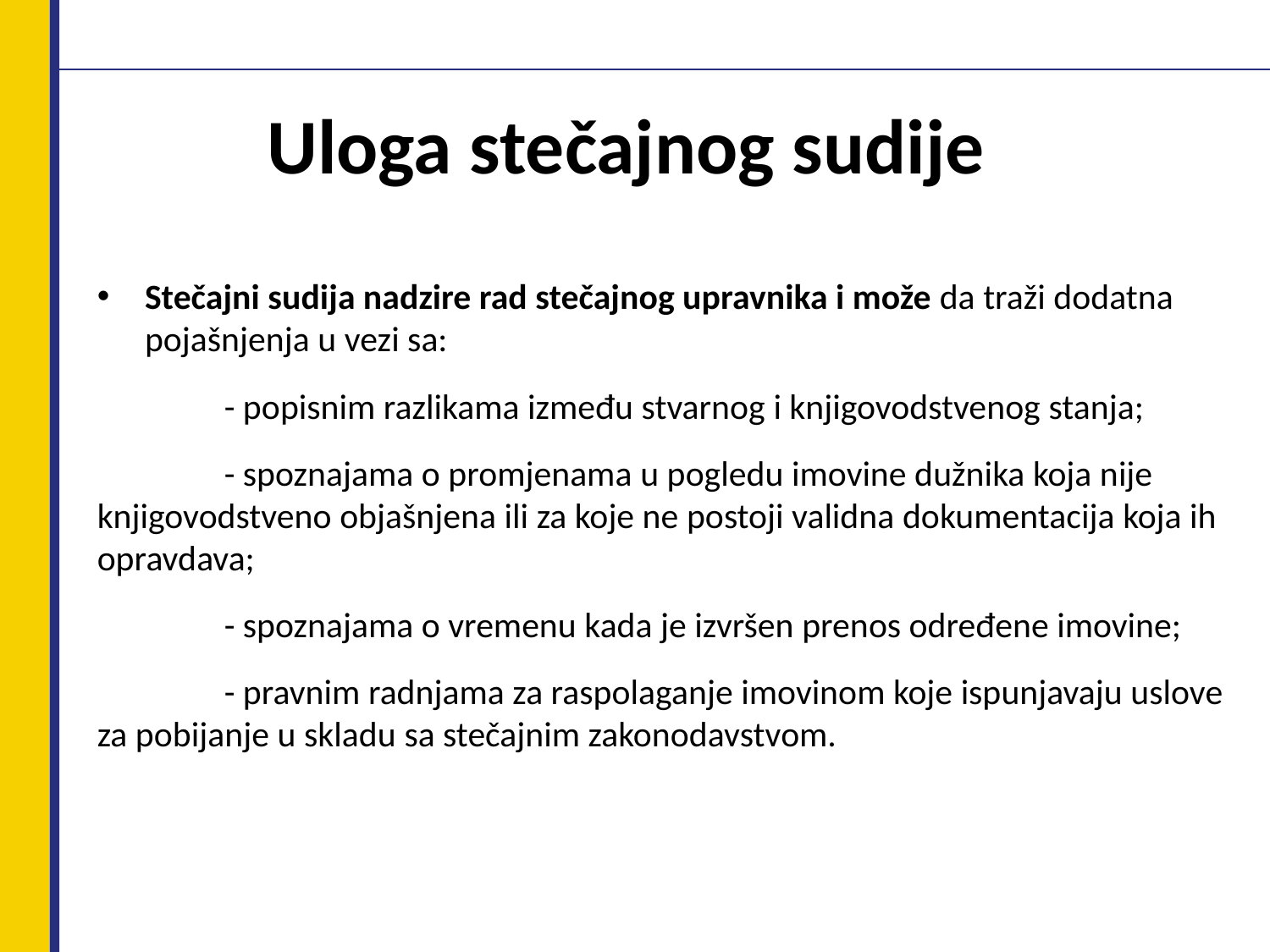

# Uloga stečajnog sudije

Stečajni sudija nadzire rad stečajnog upravnika i može da traži dodatna pojašnjenja u vezi sa:
	- popisnim razlikama između stvarnog i knjigovodstvenog stanja;
	- spoznajama o promjenama u pogledu imovine dužnika koja nije knjigovodstveno objašnjena ili za koje ne postoji validna dokumentacija koja ih opravdava;
	- spoznajama o vremenu kada je izvršen prenos određene imovine;
	- pravnim radnjama za raspolaganje imovinom koje ispunjavaju uslove za pobijanje u skladu sa stečajnim zakonodavstvom.